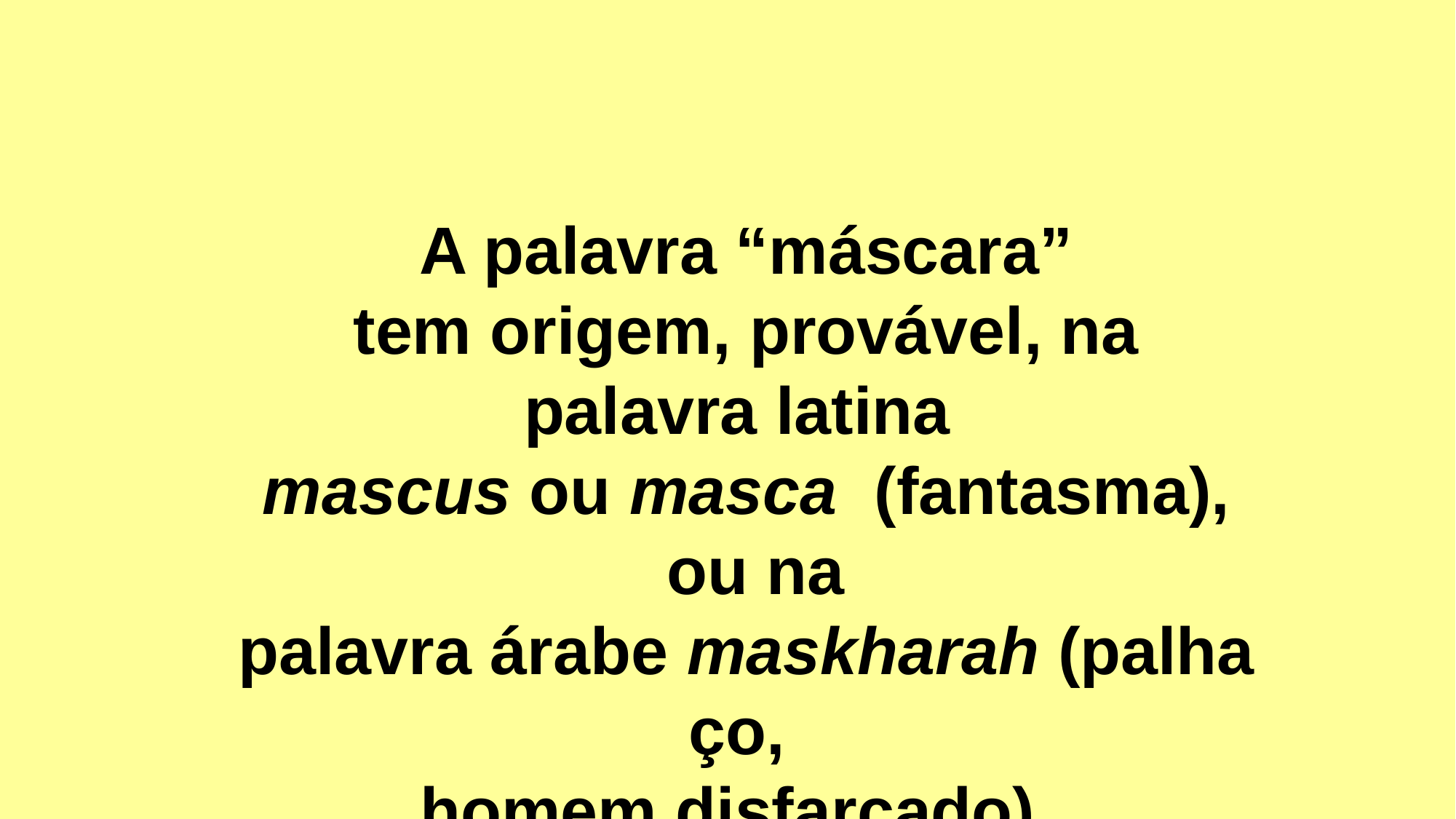

A palavra “máscara”
tem origem, provável, na palavra latina
mascus ou masca  (fantasma),
 ou na palavra árabe maskharah (palhaço,
homem disfarçado).